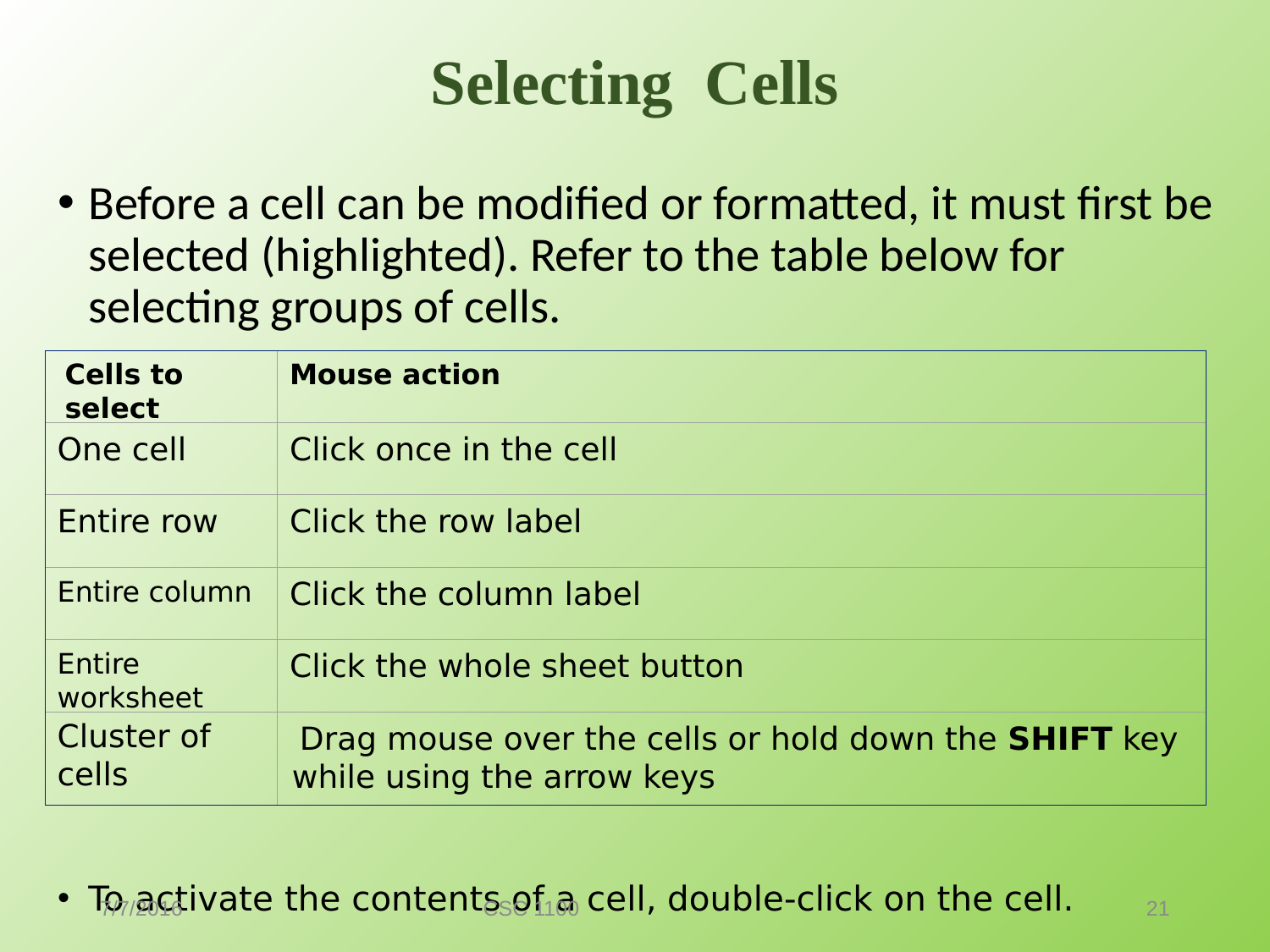

# Selecting  Cells
Before a cell can be modified or formatted, it must first be selected (highlighted). Refer to the table below for selecting groups of cells.

To activate the contents of a cell, double-click on the cell.

Cells to select
Mouse action

One cell

Click once in the cell

Entire row

Click the row label

Entire column

Click the column label

Entire worksheet

Click the whole sheet button

Cluster of
cells

 Drag mouse over the cells or hold down the SHIFT key while using the arrow keys

7/7/2016
CSC 1100
21